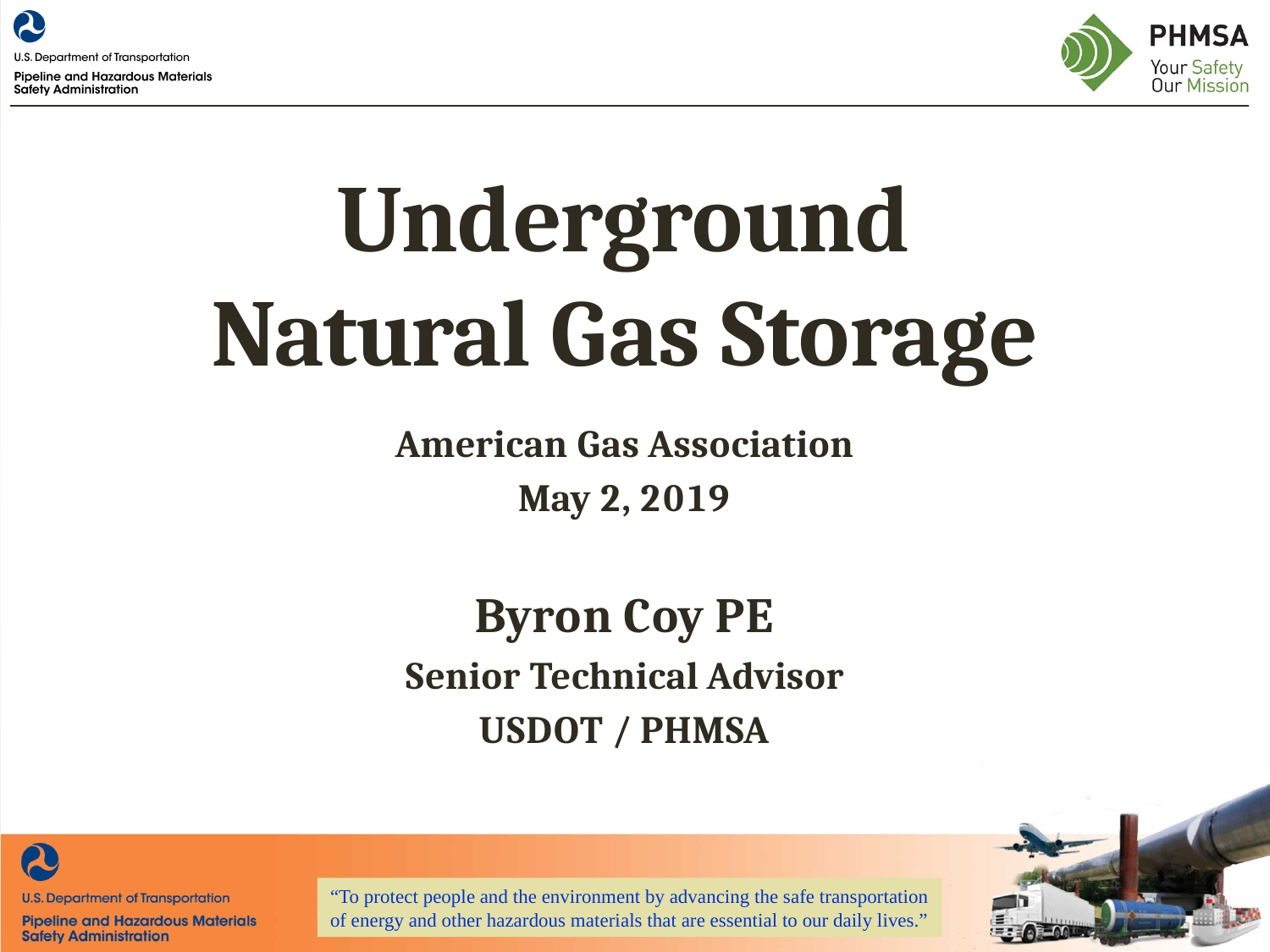

# Underground Natural Gas Storage
American Gas Association
May 2, 2019

Byron Coy PE
Senior Technical Advisor
USDOT / PHMSA